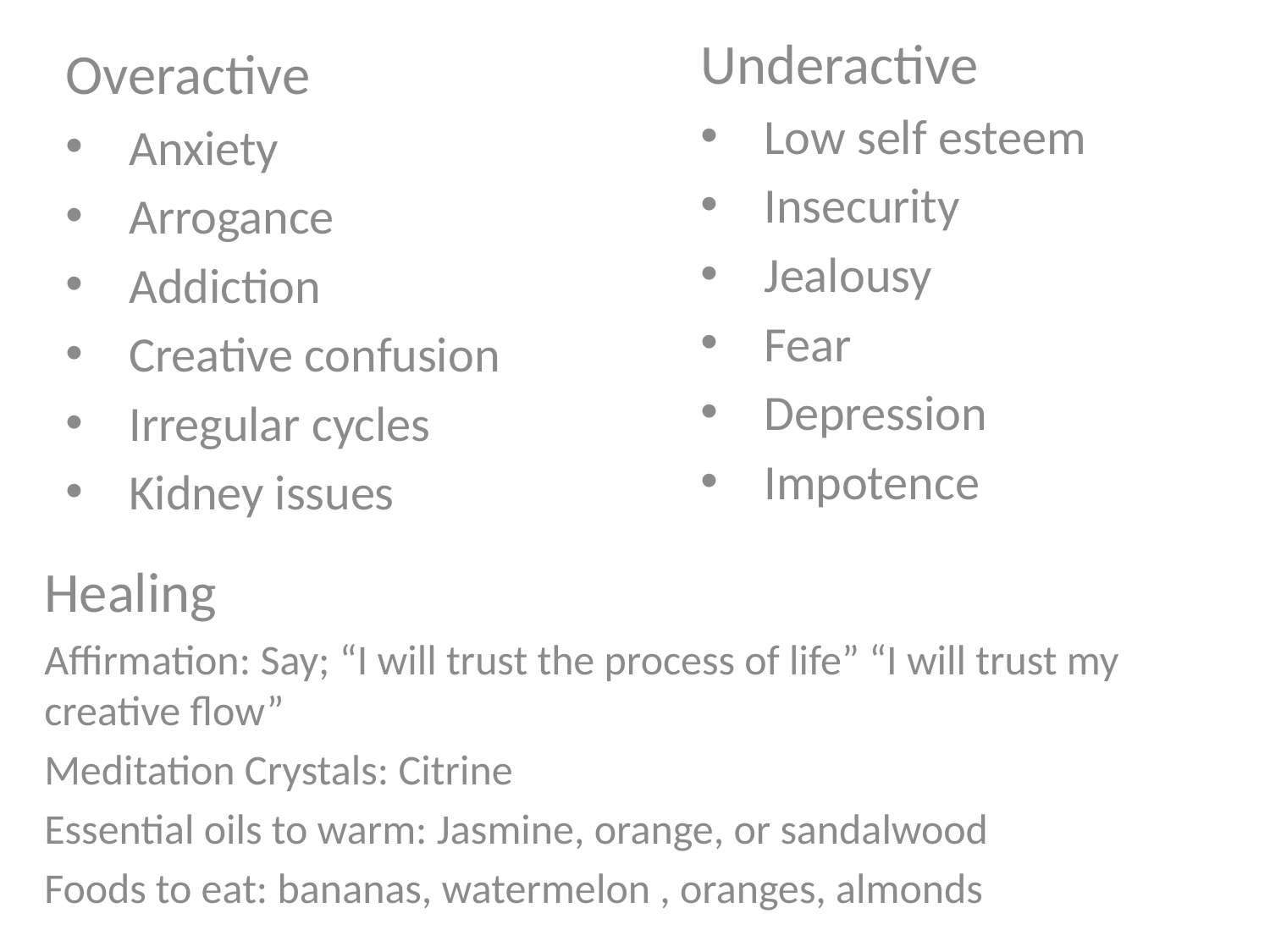

Underactive
Low self esteem
Insecurity
Jealousy
Fear
Depression
Impotence
Overactive
Anxiety
Arrogance
Addiction
Creative confusion
Irregular cycles
Kidney issues

Healing
Affirmation: Say; “I will trust the process of life” “I will trust my creative flow”
Meditation Crystals: Citrine
Essential oils to warm: Jasmine, orange, or sandalwood
Foods to eat: bananas, watermelon , oranges, almonds